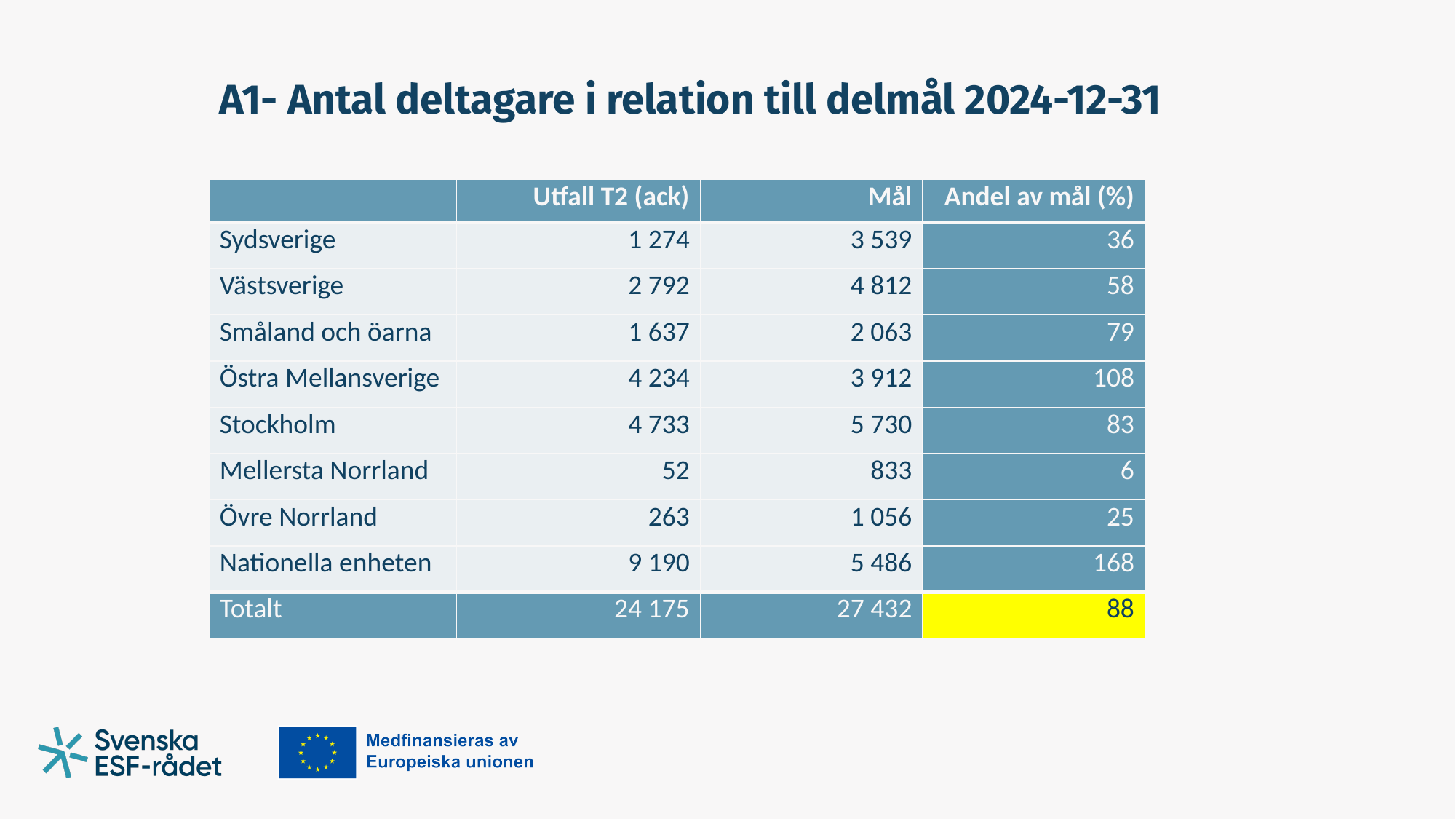

# A1- Antal deltagare i relation till delmål 2024-12-31
|  | Utfall T2 (ack) | Mål | Andel av mål (%) |
| --- | --- | --- | --- |
| Sydsverige | 1 274 | 3 539 | 36 |
| Västsverige | 2 792 | 4 812 | 58 |
| Småland och öarna | 1 637 | 2 063 | 79 |
| Östra Mellansverige | 4 234 | 3 912 | 108 |
| Stockholm | 4 733 | 5 730 | 83 |
| Mellersta Norrland | 52 | 833 | 6 |
| Övre Norrland | 263 | 1 056 | 25 |
| Nationella enheten | 9 190 | 5 486 | 168 |
| Totalt | 24 175 | 27 432 | 88 |